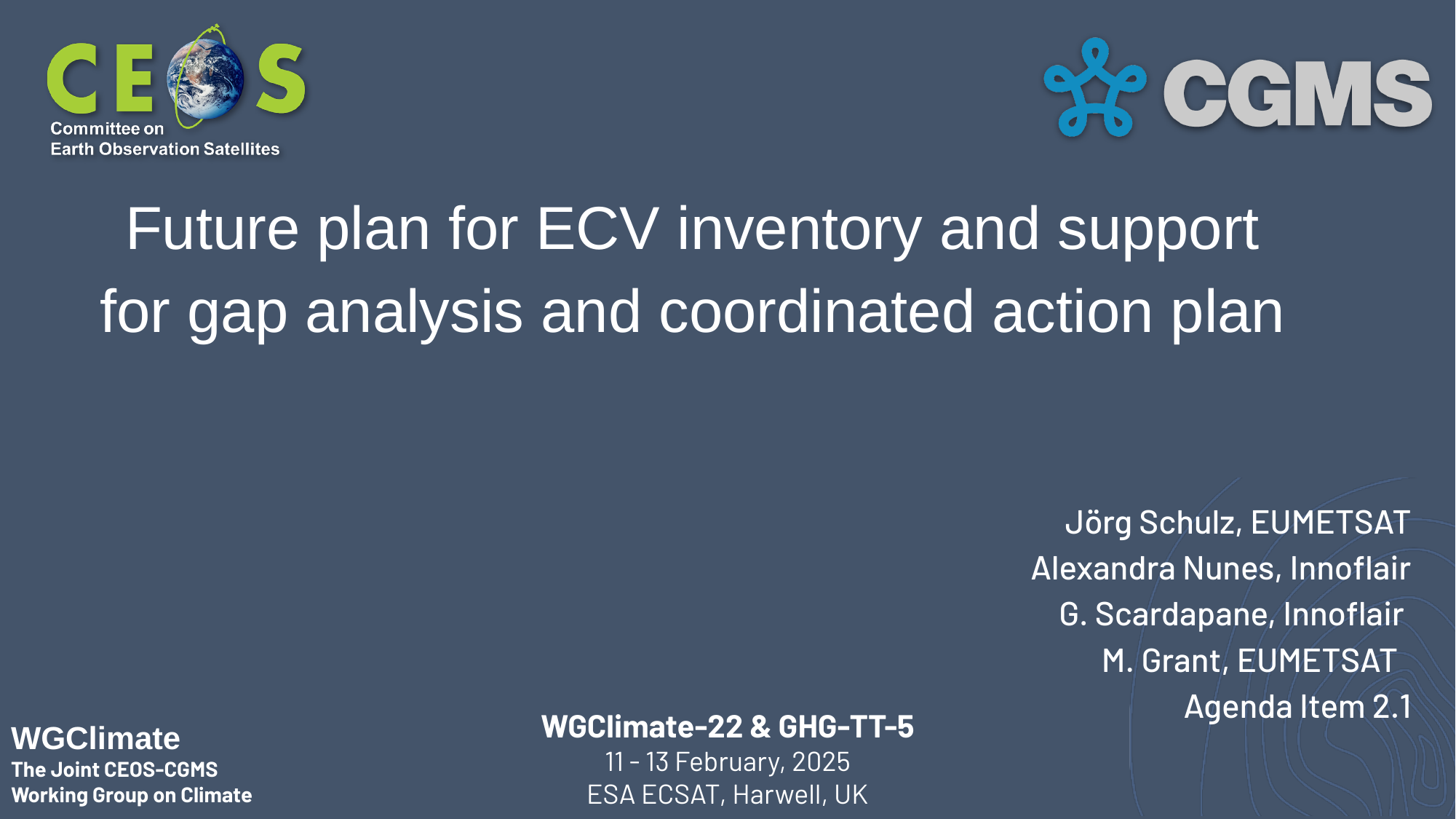

# Future plan for ECV inventory and support for gap analysis and coordinated action plan
Jörg Schulz, EUMETSAT
Alexandra Nunes, Innoflair
G. Scardapane, Innoflair
M. Grant, EUMETSAT
Agenda Item 2.1